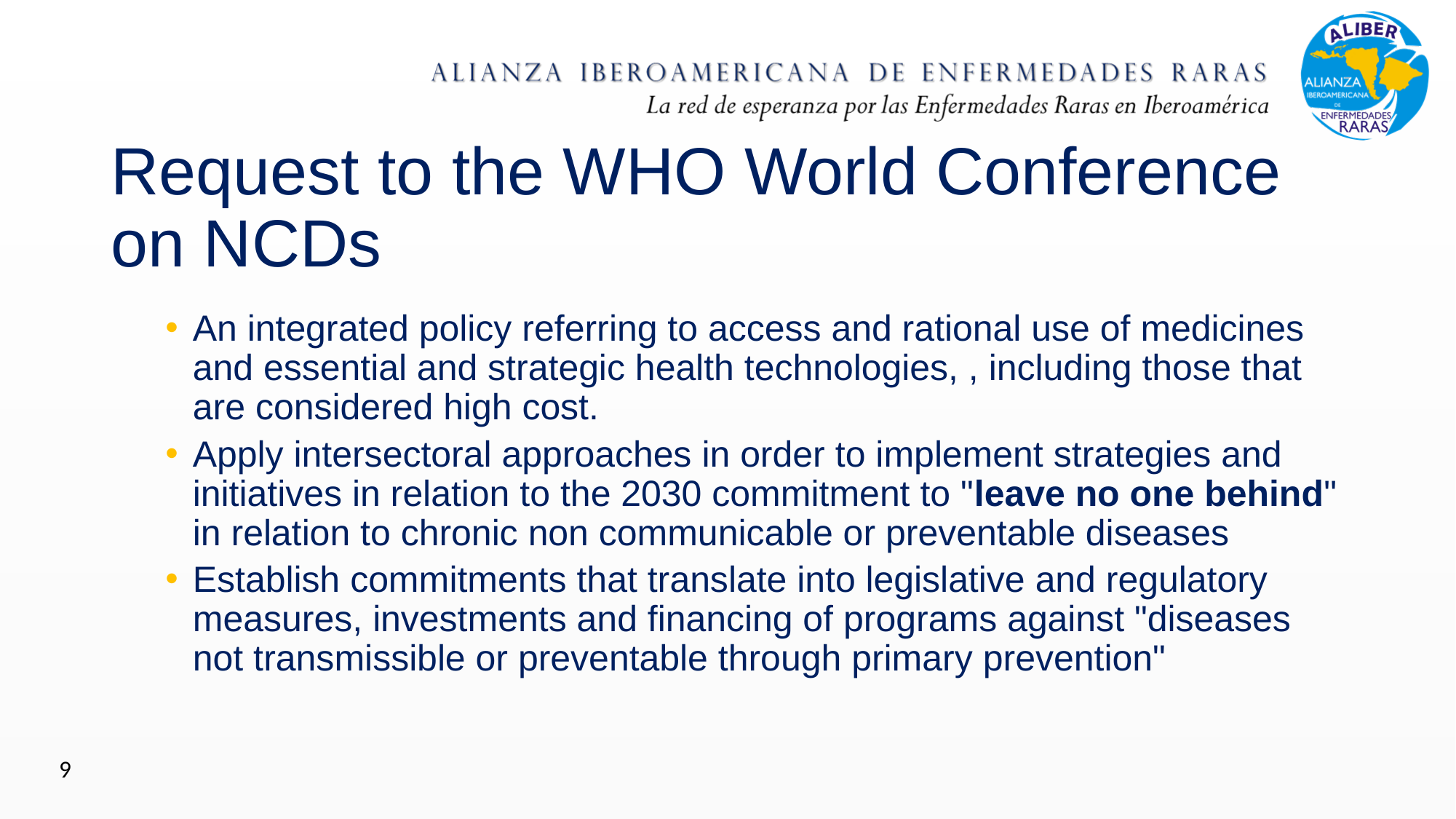

# Request to the WHO World Conference on NCDs
An integrated policy referring to access and rational use of medicines and essential and strategic health technologies, , including those that are considered high cost.
Apply intersectoral approaches in order to implement strategies and initiatives in relation to the 2030 commitment to "leave no one behind" in relation to chronic non communicable or preventable diseases
Establish commitments that translate into legislative and regulatory measures, investments and financing of programs against "diseases not transmissible or preventable through primary prevention"